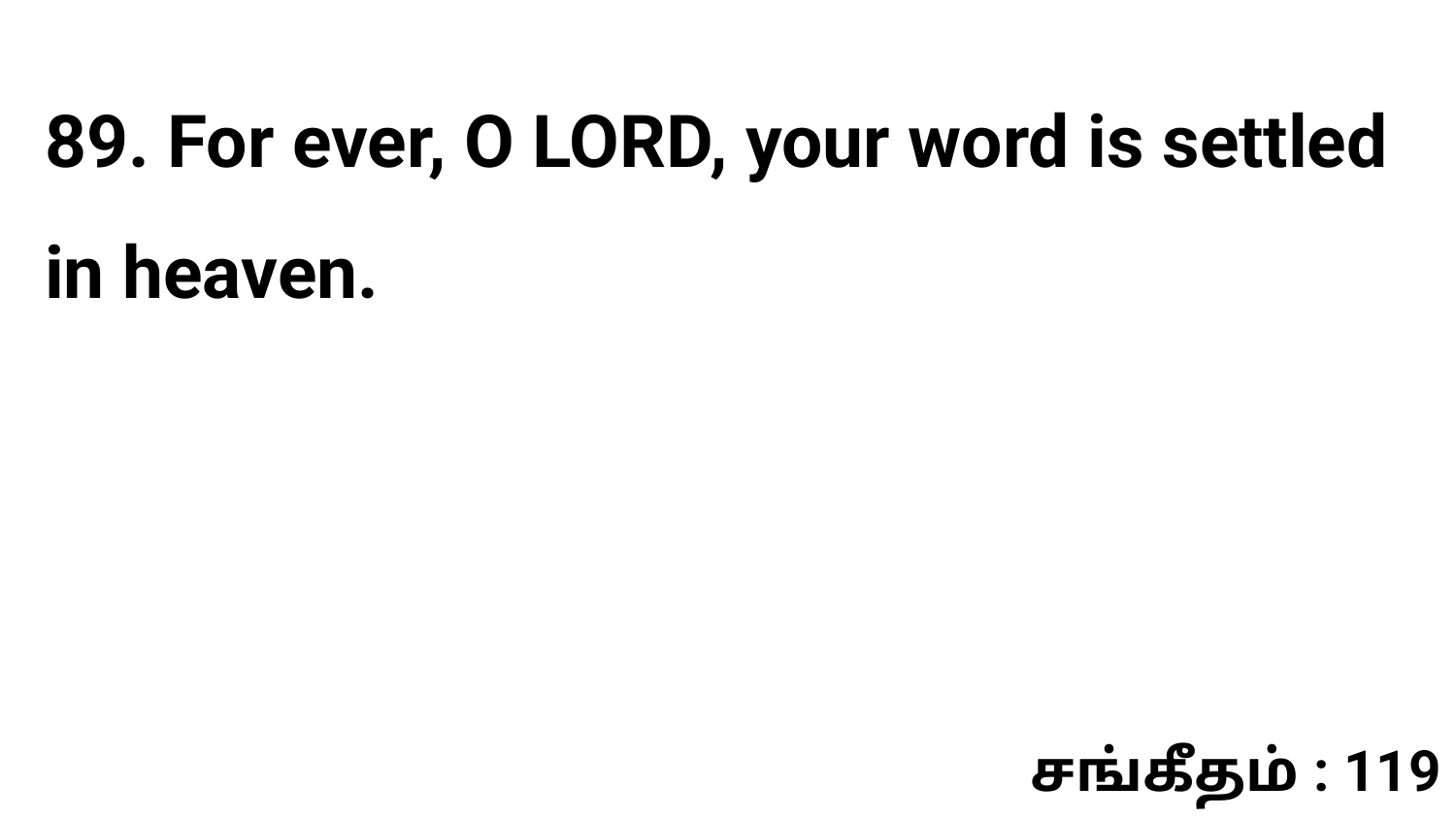

89. For ever, O LORD, your word is settled in heaven.
சங்கீதம் : 119